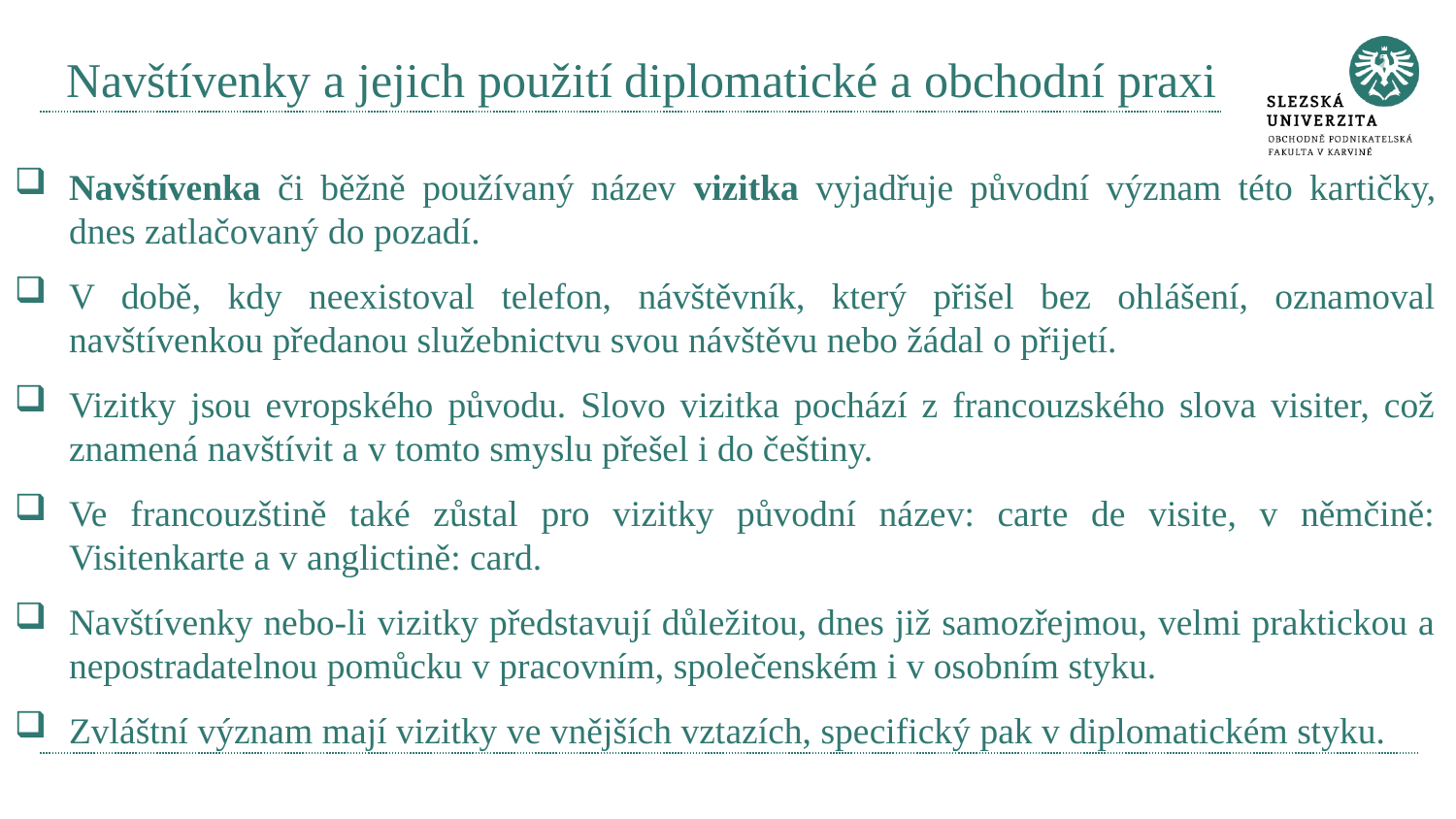

# Navštívenky a jejich použití diplomatické a obchodní praxi
Navštívenka či běžně používaný název vizitka vyjadřuje původní význam této kartičky, dnes zatlačovaný do pozadí.
V době, kdy neexistoval telefon, návštěvník, který přišel bez ohlášení, oznamoval navštívenkou předanou služebnictvu svou návštěvu nebo žádal o přijetí.
Vizitky jsou evropského původu. Slovo vizitka pochází z francouzského slova visiter, což znamená navštívit a v tomto smyslu přešel i do češtiny.
Ve francouzštině také zůstal pro vizitky původní název: carte de visite, v němčině: Visitenkarte a v anglictině: card.
Navštívenky nebo-li vizitky představují důležitou, dnes již samozřejmou, velmi praktickou a nepostradatelnou pomůcku v pracovním, společenském i v osobním styku.
Zvláštní význam mají vizitky ve vnějších vztazích, specifický pak v diplomatickém styku.